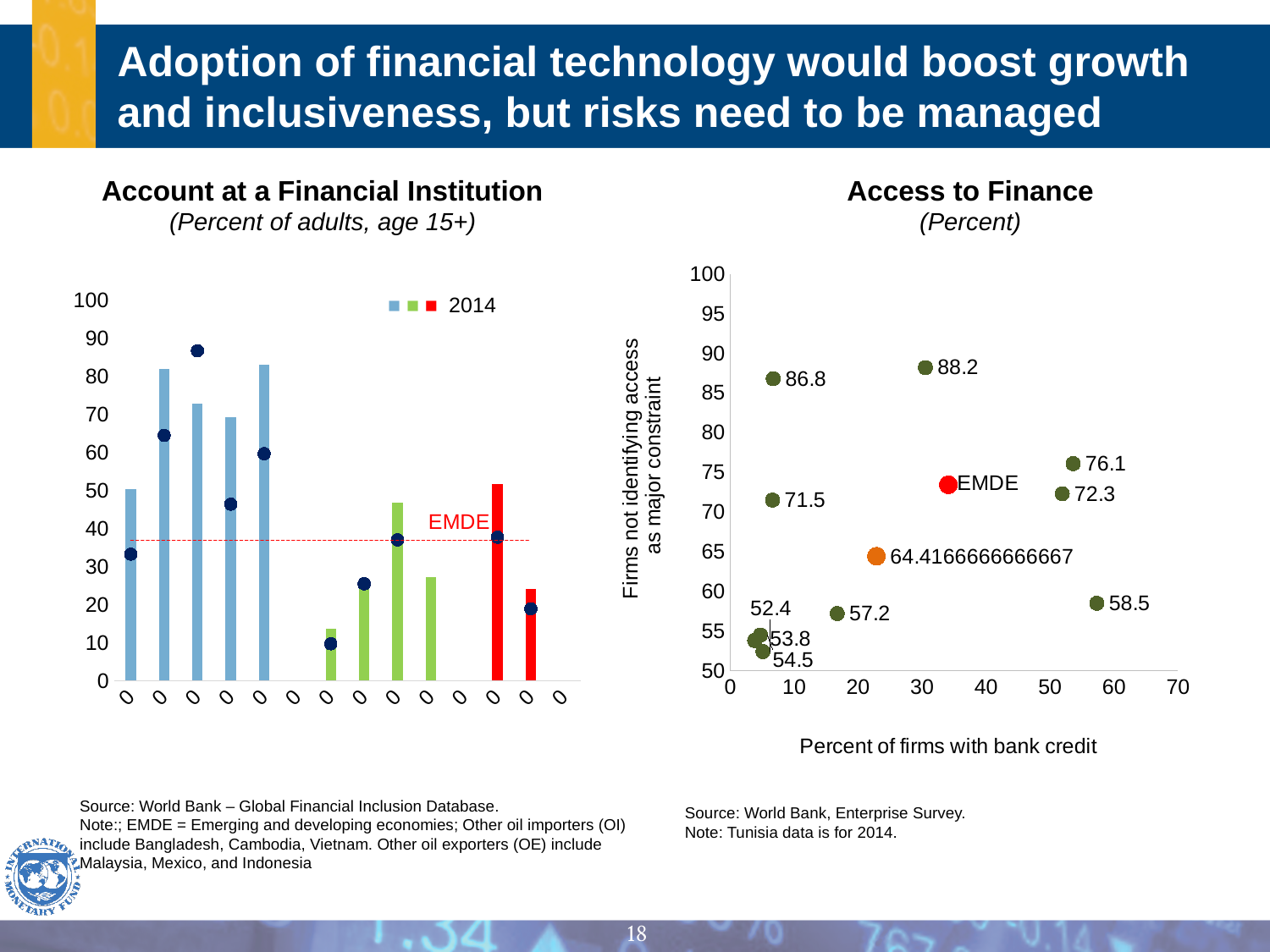

Adoption of financial technology would boost growth and inclusiveness, but risks need to be managed
Account at a Financial Institution
(Percent of adults, age 15+)
Access to Finance
(Percent)

[unsupported chart]

### Chart

| Category | Percent of firms with a bank loan/line of credit |
|---|---|
Source: World Bank – Global Financial Inclusion Database.
Note:; EMDE = Emerging and developing economies; Other oil importers (OI) include Bangladesh, Cambodia, Vietnam. Other oil exporters (OE) include Malaysia, Mexico, and Indonesia
Source: World Bank, Enterprise Survey.
Note: Tunisia data is for 2014.
18